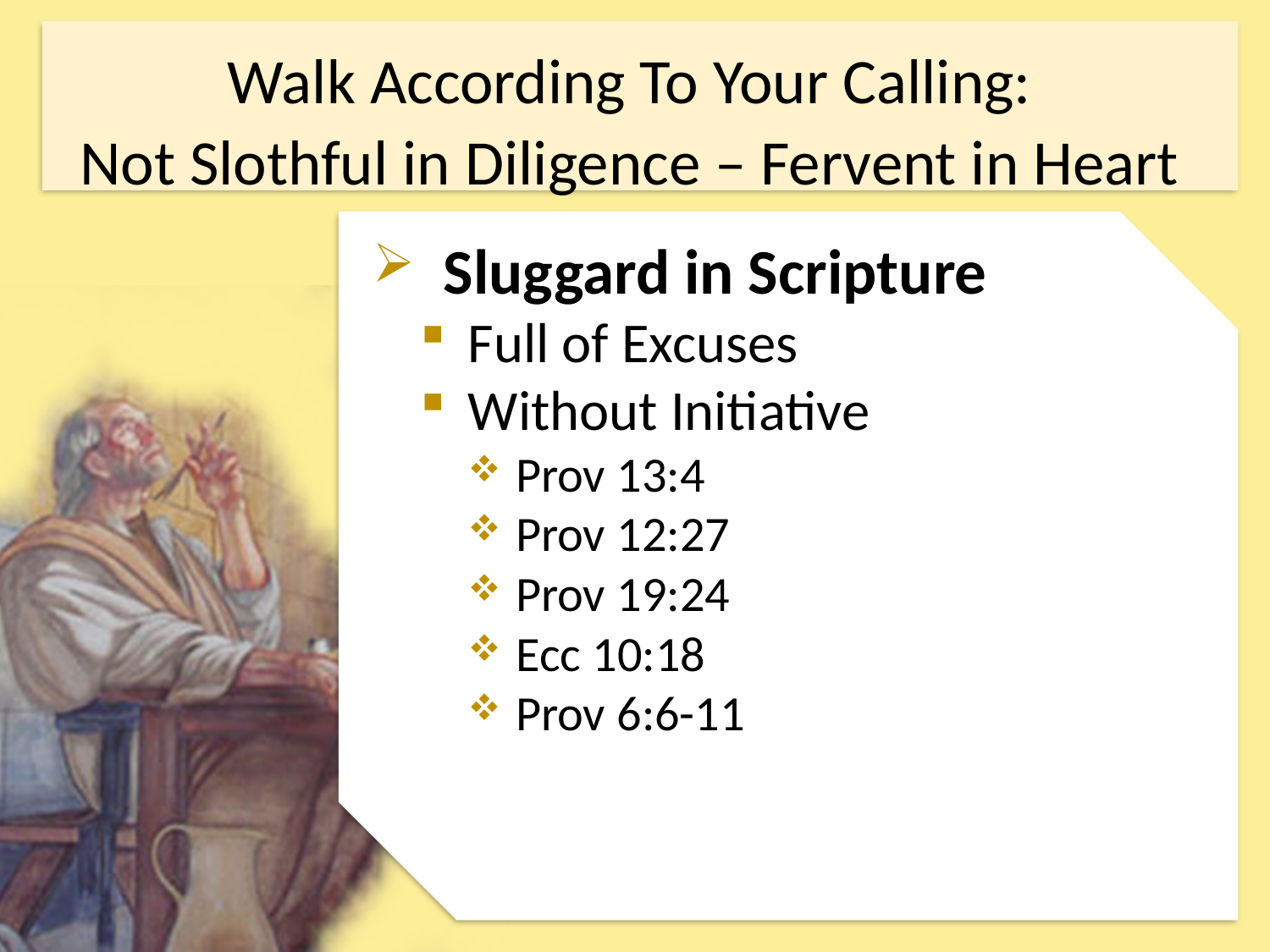

Walk According To Your Calling:
Not Slothful in Diligence – Fervent in Heart
Sluggard in Scripture
Full of Excuses
Without Initiative
Prov 13:4
Prov 12:27
Prov 19:24
Ecc 10:18
Prov 6:6-11